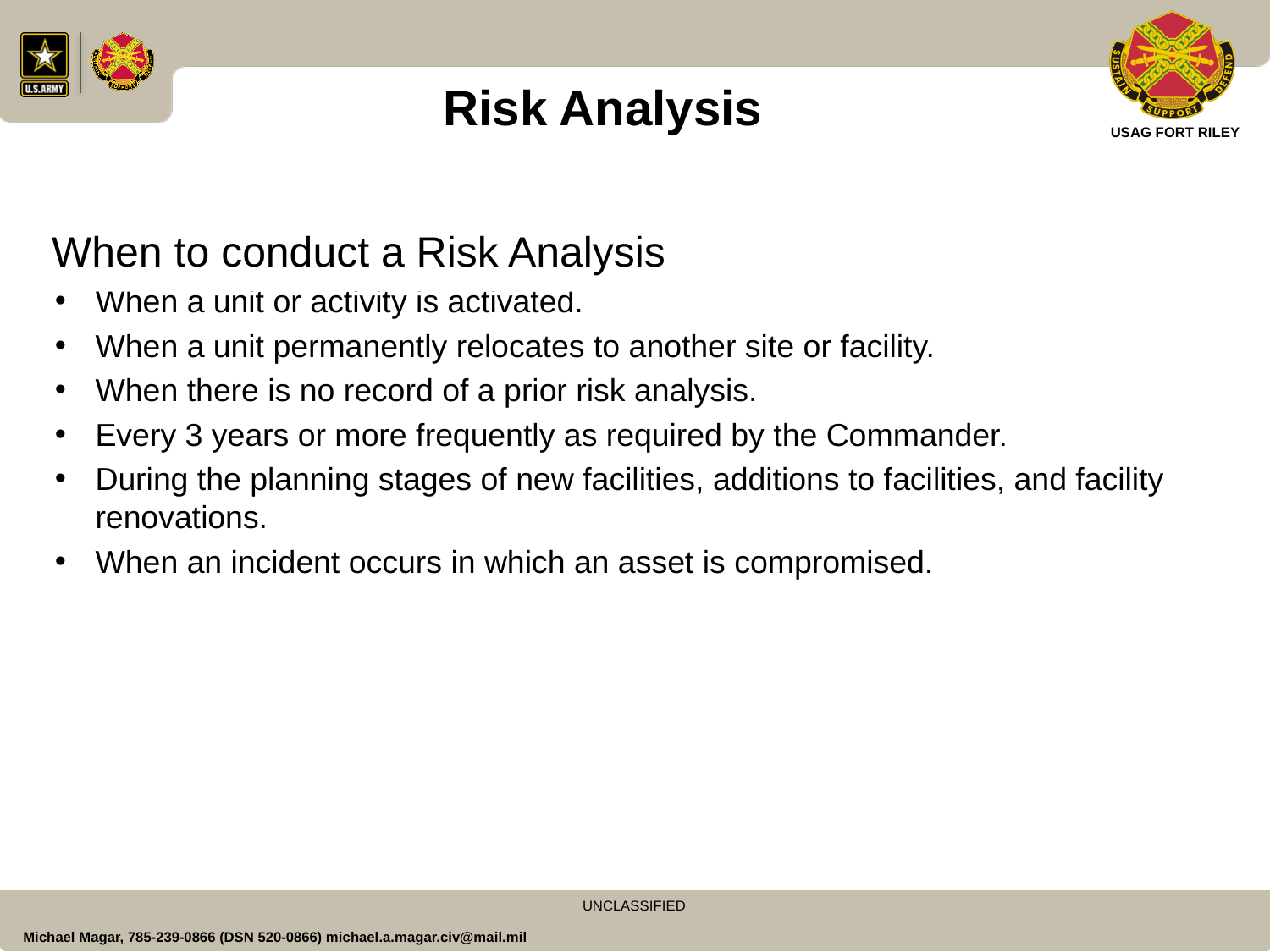

Risk Analysis
When to conduct a Risk Analysis
When a unit or activity is activated.
When a unit permanently relocates to another site or facility.
When there is no record of a prior risk analysis.
Every 3 years or more frequently as required by the Commander.
During the planning stages of new facilities, additions to facilities, and facility renovations.
When an incident occurs in which an asset is compromised.